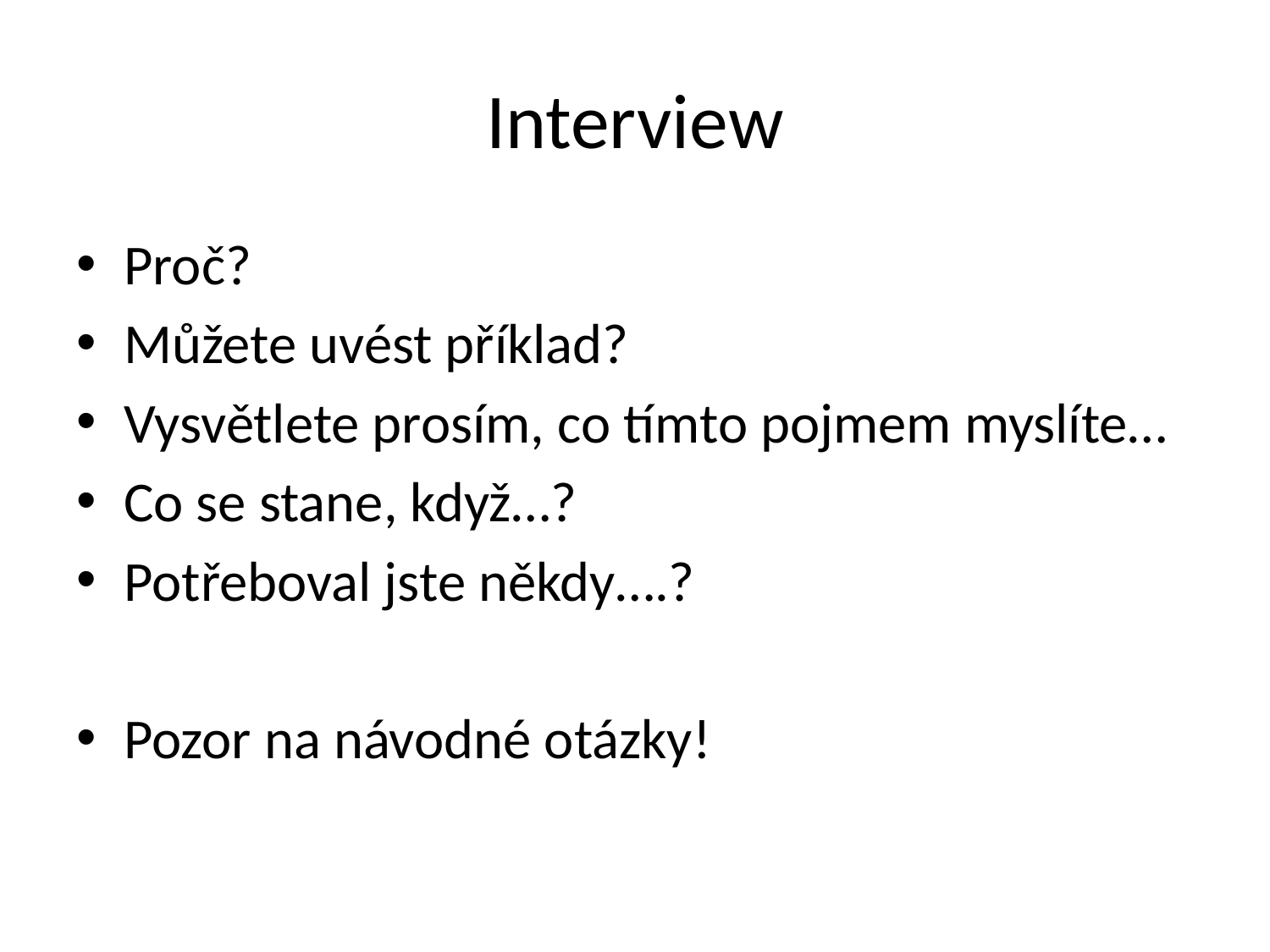

# Interview
Proč?
Můžete uvést příklad?
Vysvětlete prosím, co tímto pojmem myslíte…
Co se stane, když…?
Potřeboval jste někdy….?

Pozor na návodné otázky!